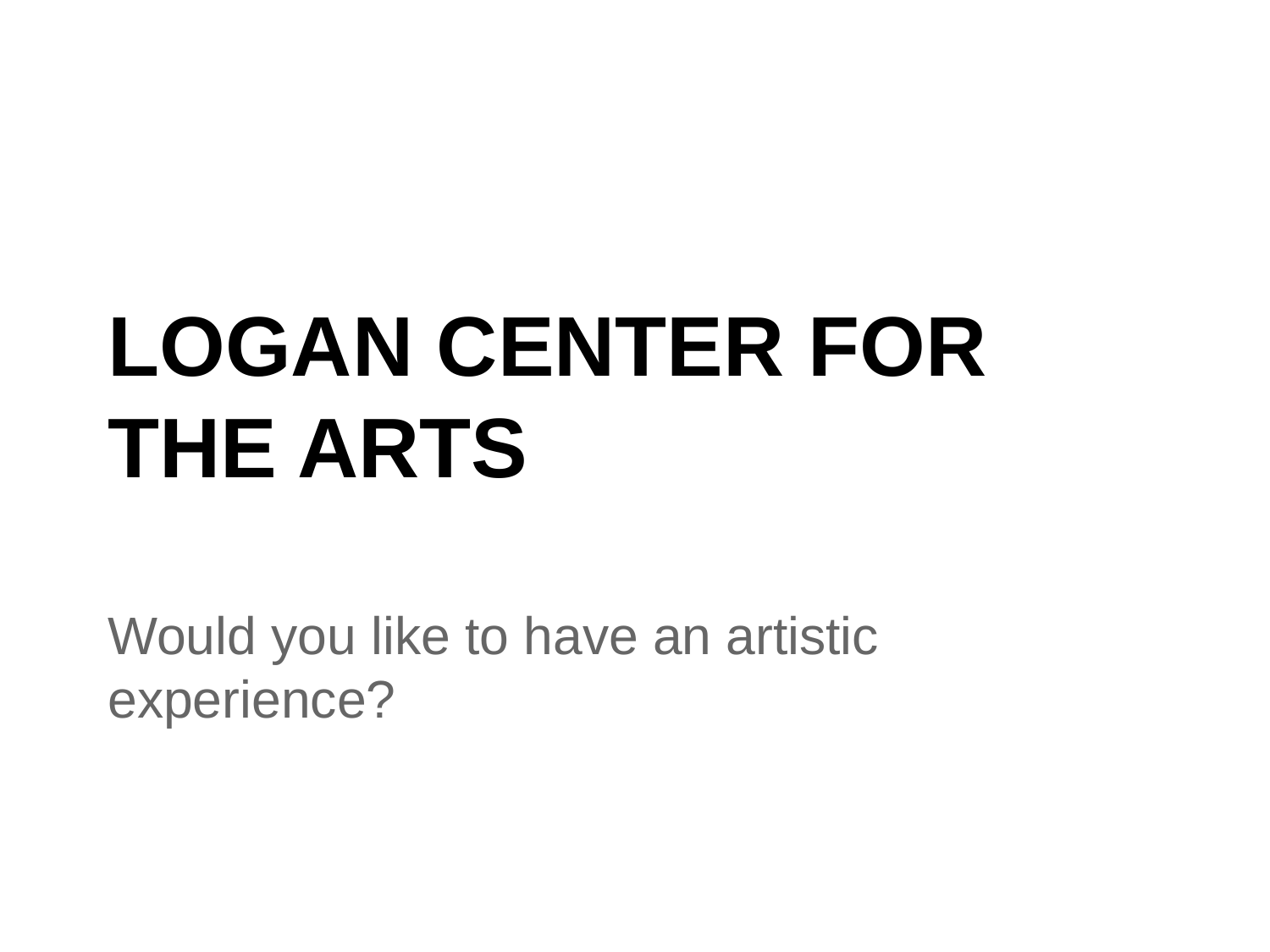

# LOGAN CENTER FOR THE ARTS
Would you like to have an artistic   experience?